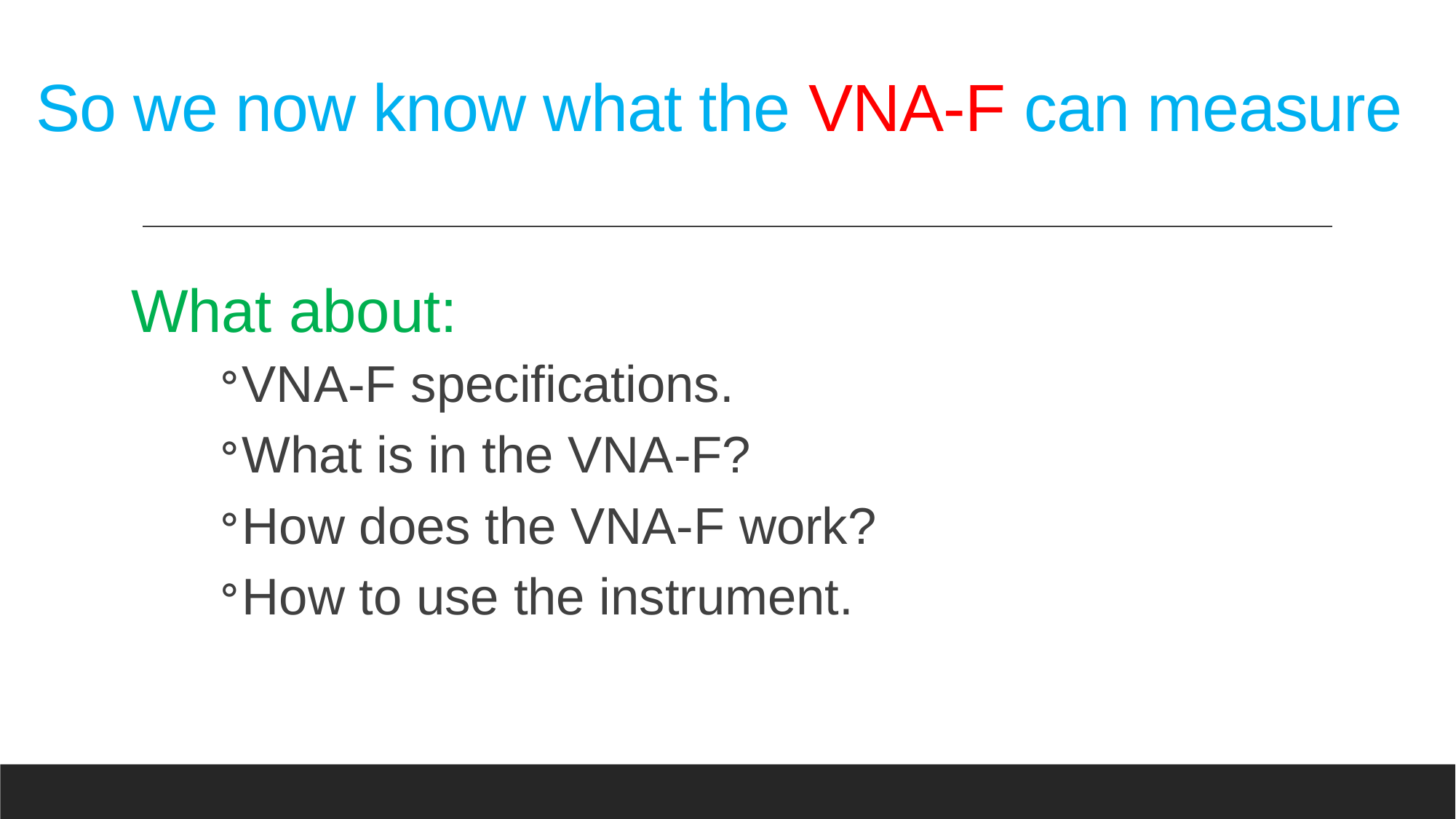

# So we now know what the VNA-F can measure
What about:
VNA-F specifications.
What is in the VNA-F?
How does the VNA-F work?
How to use the instrument.